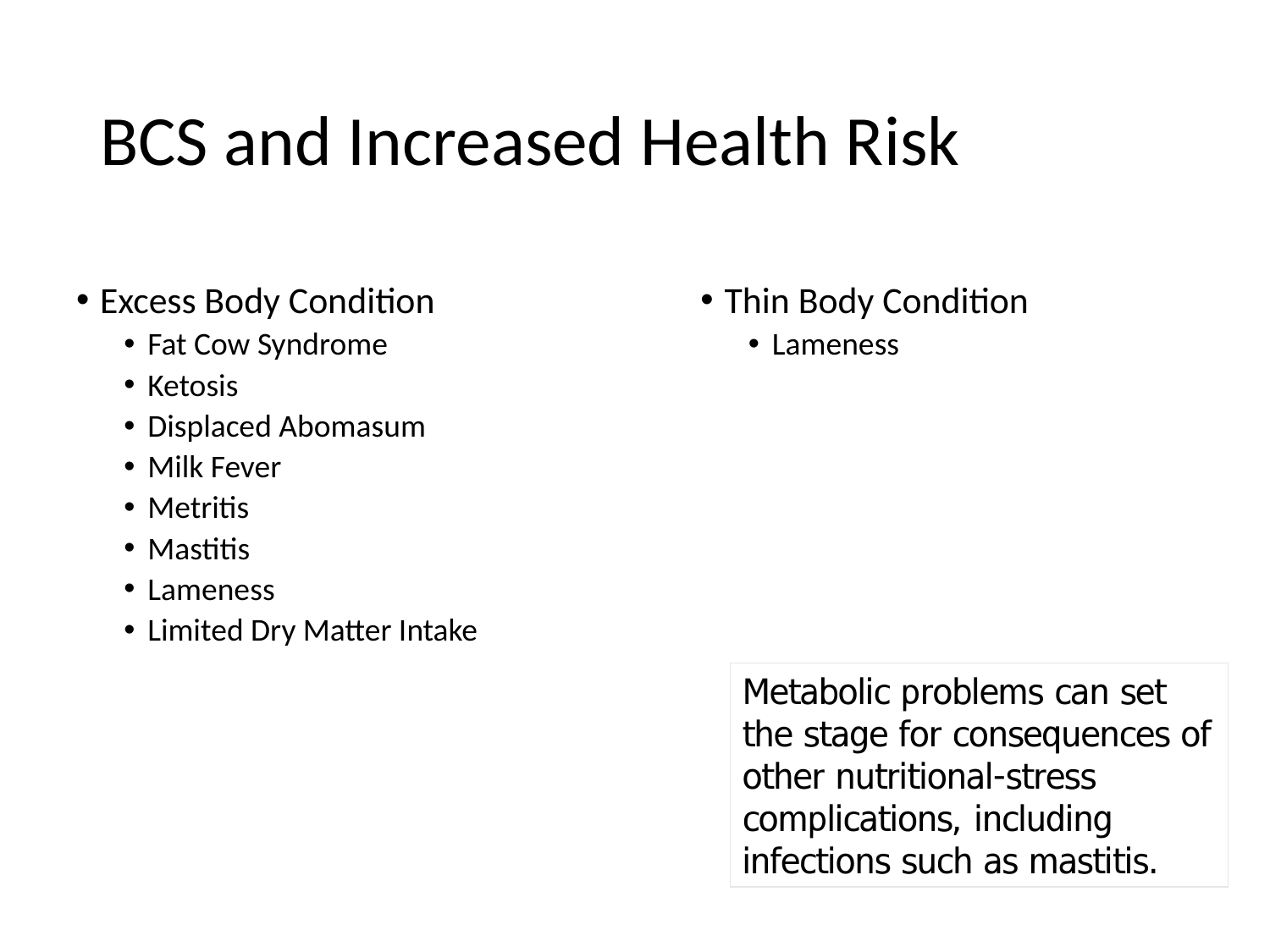

# BCS and Increased Health Risk
Excess Body Condition
Fat Cow Syndrome
Ketosis
Displaced Abomasum
Milk Fever
Metritis
Mastitis
Lameness
Limited Dry Matter Intake
Thin Body Condition
Lameness

Metabolic problems can set the stage for consequences of other nutritional-stress complications, including infections such as mastitis.